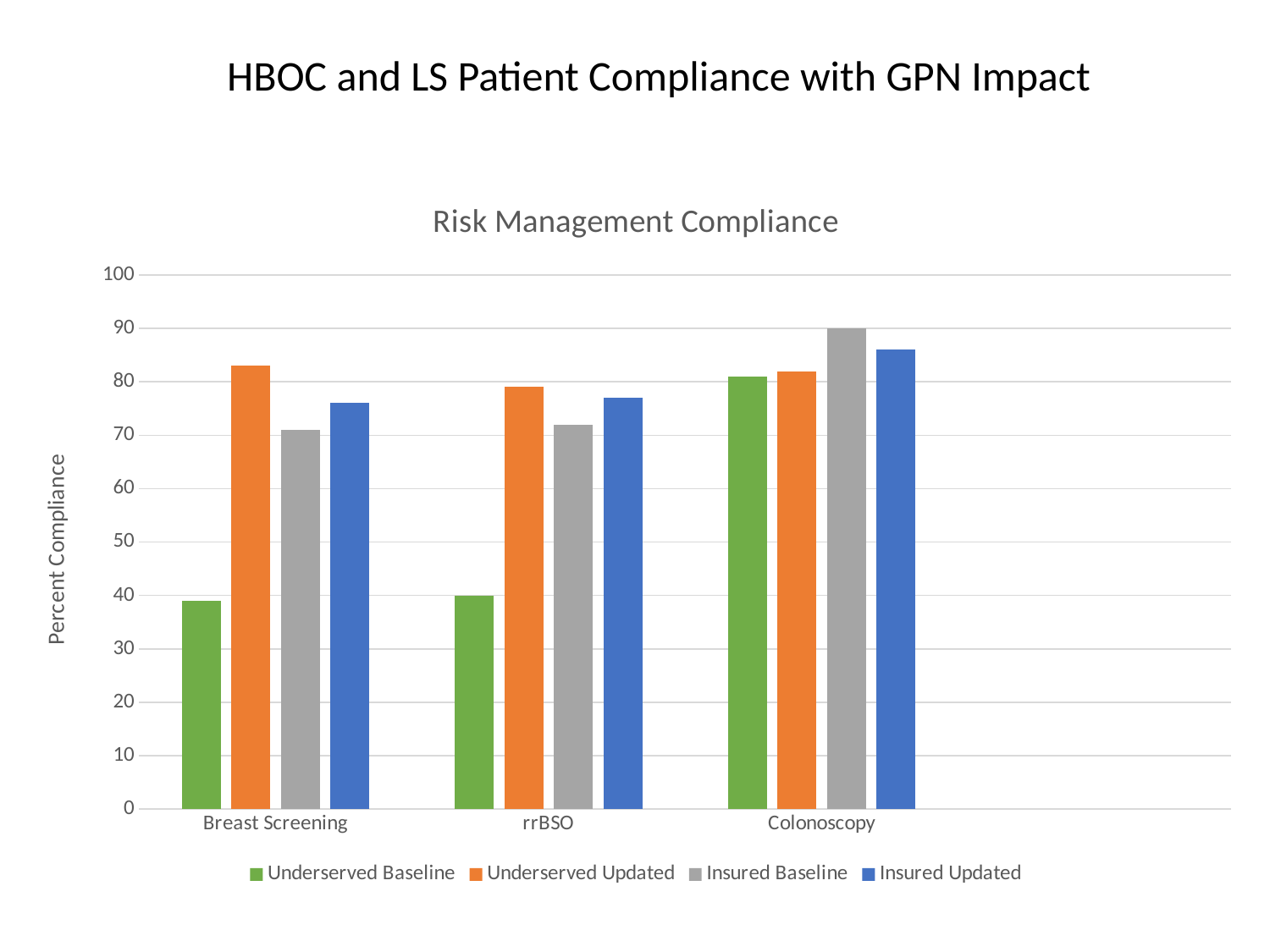

HBOC and LS Patient Compliance with GPN Impact

### Chart: Risk Management Compliance

| Category | Underserved Baseline | Underserved Updated | Insured Baseline | Insured Updated |
|---|---|---|---|---|
| Breast Screening | 39.0 | 83.0 | 71.0 | 76.0 |
| rrBSO | 40.0 | 79.0 | 72.0 | 77.0 |
| Colonoscopy | 81.0 | 82.0 | 90.0 | 86.0 |